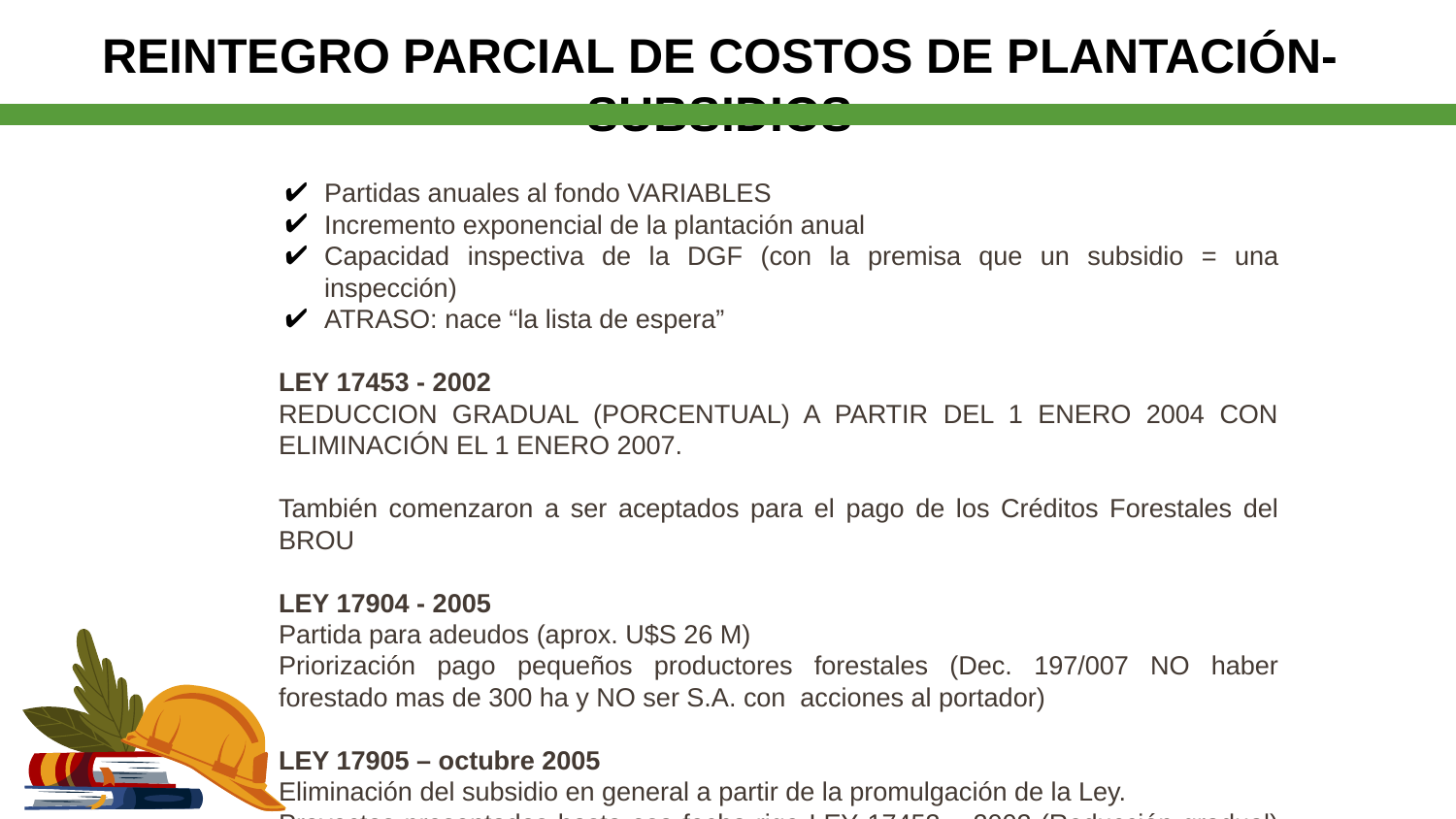

REINTEGRO PARCIAL DE COSTOS DE PLANTACIÓN- SUBSIDIOS

Partidas anuales al fondo VARIABLES
Incremento exponencial de la plantación anual
Capacidad inspectiva de la DGF (con la premisa que un subsidio = una inspección)
ATRASO: nace “la lista de espera”

LEY 17453 - 2002
REDUCCION GRADUAL (PORCENTUAL) A PARTIR DEL 1 ENERO 2004 CON ELIMINACIÓN EL 1 ENERO 2007.

También comenzaron a ser aceptados para el pago de los Créditos Forestales del BROU

LEY 17904 - 2005
Partida para adeudos (aprox. U$S 26 M)
Priorización pago pequeños productores forestales (Dec. 197/007 NO haber forestado mas de 300 ha y NO ser S.A. con  acciones al portador)

LEY 17905 – octubre 2005
Eliminación del subsidio en general a partir de la promulgación de la Ley.
Proyectos presentados hasta esa fecha rige LEY 17453 – 2002 (Reducción gradual) si les corresponde.